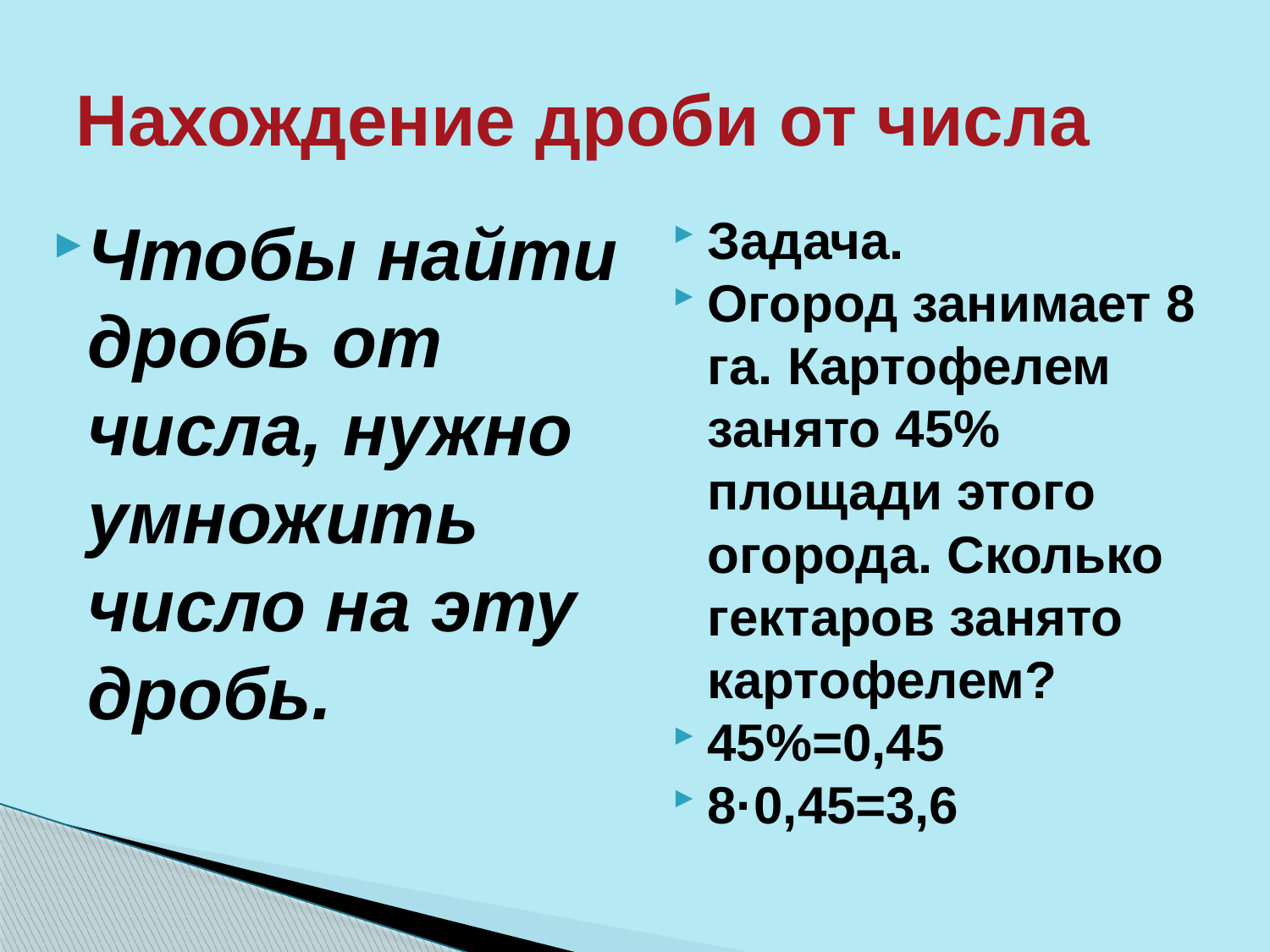

# Нахождение дроби от числа
Чтобы найти дробь от числа, нужно умножить число на эту дробь.

Задача.
Огород занимает 8 га. Картофелем занято 45% площади этого огорода. Сколько гектаров занято картофелем?
45%=0,45
8·0,45=3,6